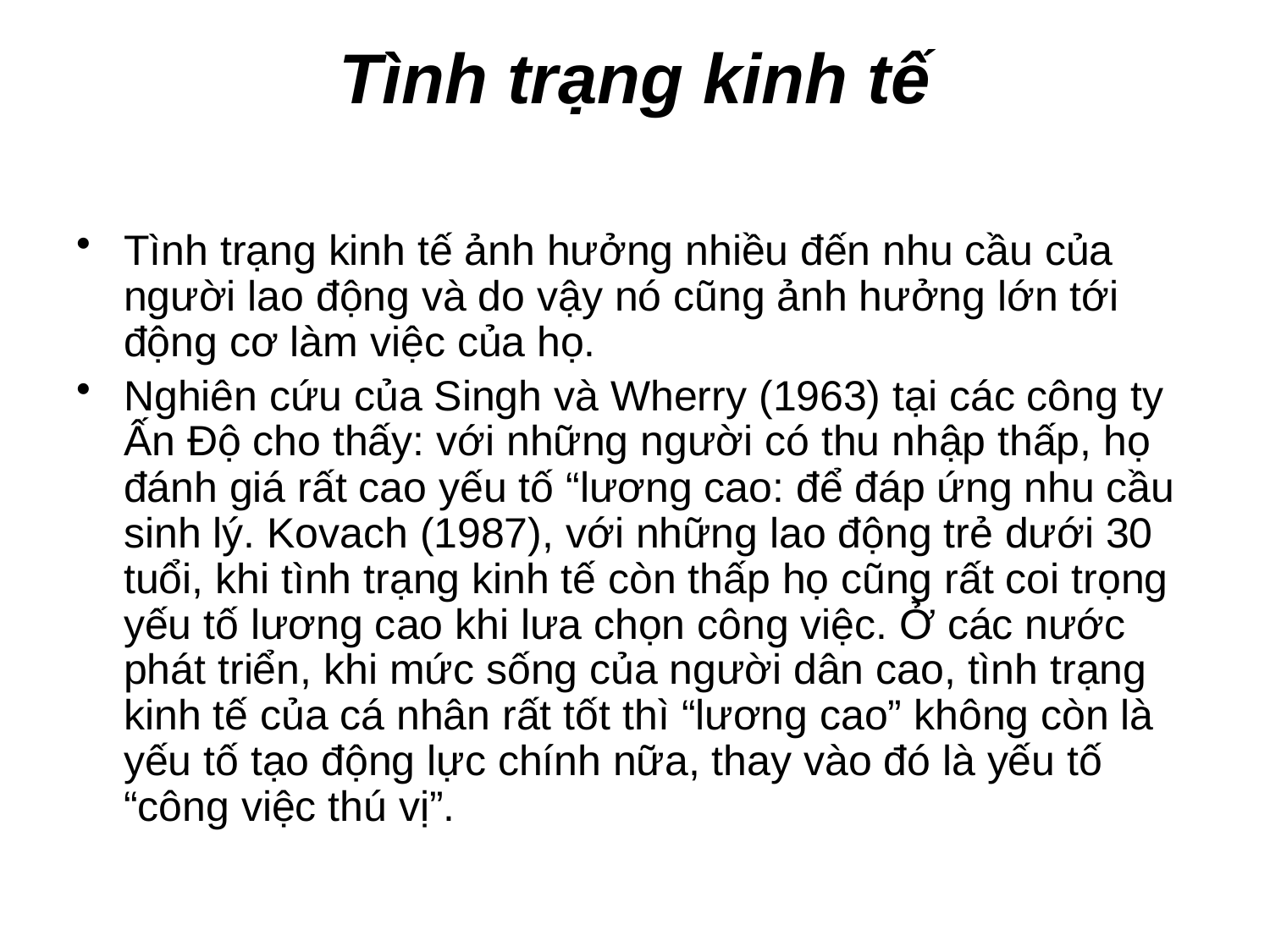

# Tình trạng kinh tế
Tình trạng kinh tế ảnh hưởng nhiều đến nhu cầu của người lao động và do vậy nó cũng ảnh hưởng lớn tới động cơ làm việc của họ.
Nghiên cứu của Singh và Wherry (1963) tại các công ty Ấn Độ cho thấy: với những người có thu nhập thấp, họ đánh giá rất cao yếu tố “lương cao: để đáp ứng nhu cầu sinh lý. Kovach (1987), với những lao động trẻ dưới 30 tuổi, khi tình trạng kinh tế còn thấp họ cũng rất coi trọng yếu tố lương cao khi lưa chọn công việc. Ở các nước phát triển, khi mức sống của người dân cao, tình trạng kinh tế của cá nhân rất tốt thì “lương cao” không còn là yếu tố tạo động lực chính nữa, thay vào đó là yếu tố “công việc thú vị”.